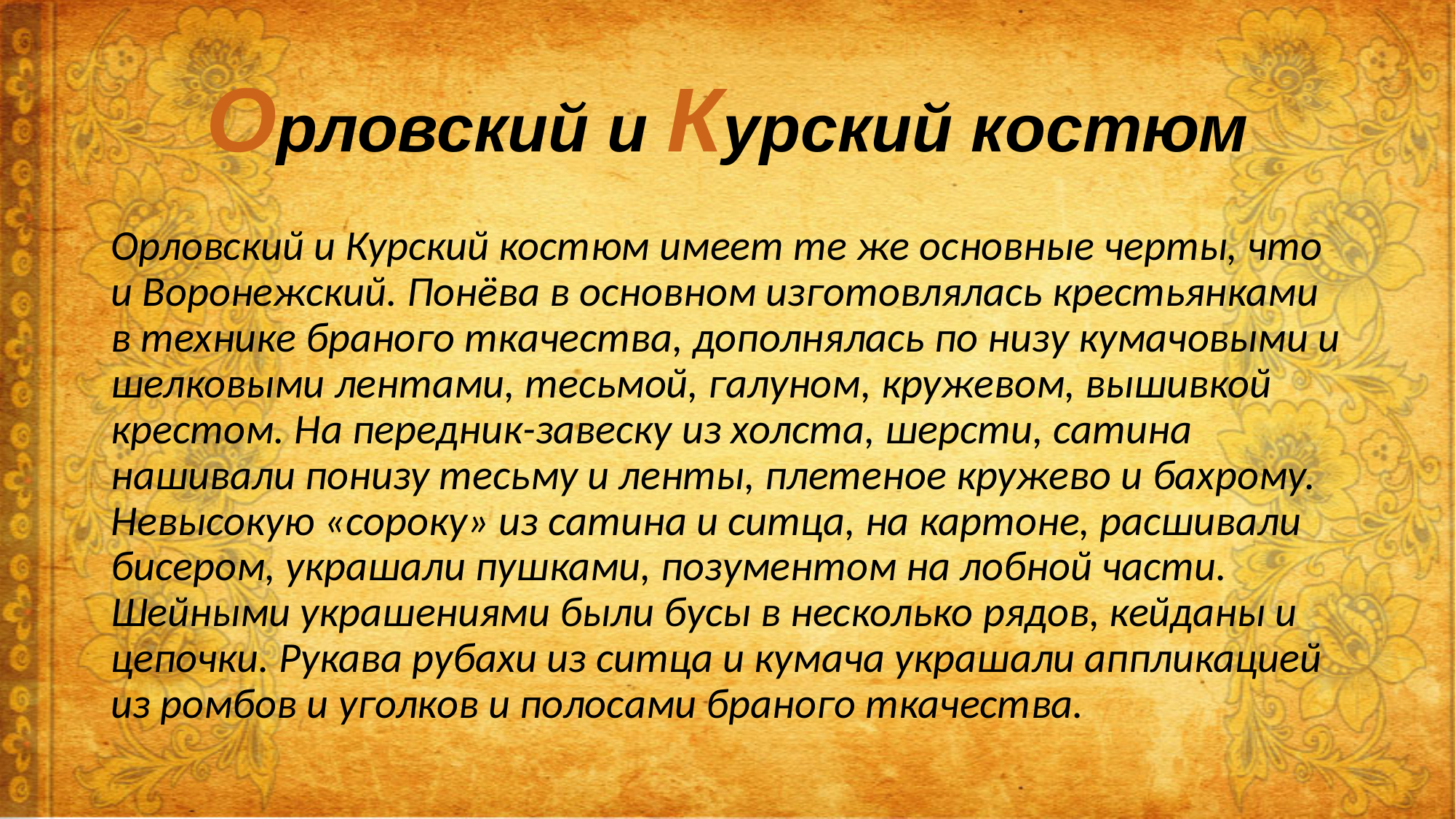

# Орловский и Курский костюм
Орловский и Курский костюм имеет те же основные черты, что и Воронежский. Понёва в основном изготовлялась крестьянками в технике браного ткачества, дополнялась по низу кумачовыми и шелковыми лентами, тесьмой, галуном, кружевом, вышивкой крестом. На передник-завеску из холста, шерсти, сатина нашивали понизу тесьму и ленты, плетеное кружево и бахрому. Невысокую «сороку» из сатина и ситца, на картоне, расшивали бисером, украшали пушками, позументом на лобной части. Шейными украшениями были бусы в несколько рядов, кейданы и цепочки. Рукава рубахи из ситца и кумача украшали аппликацией из ромбов и уголков и полосами браного ткачества.